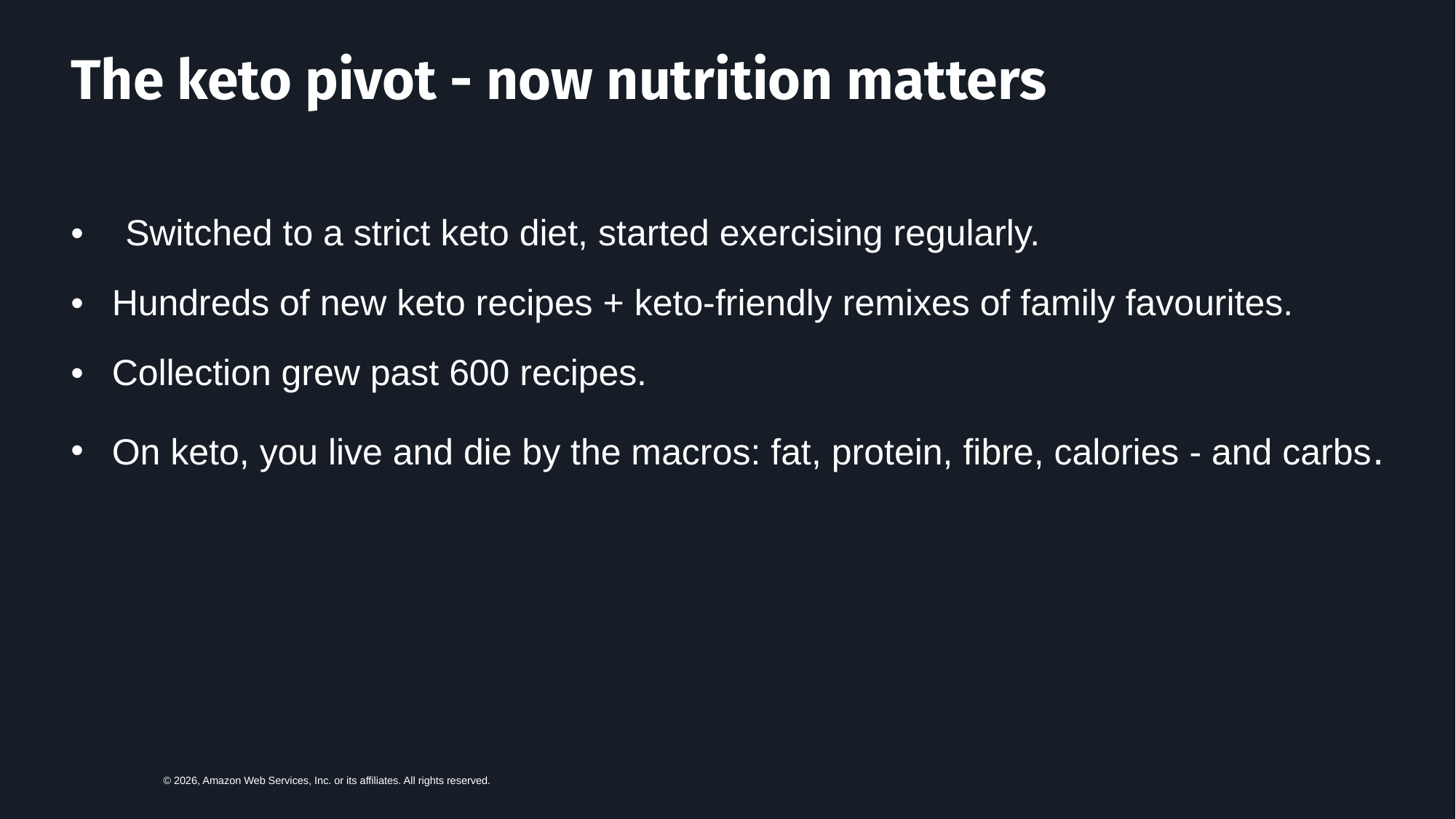

# The keto pivot - now nutrition matters
Switched to a strict keto diet, started exercising regularly.
Hundreds of new keto recipes + keto-friendly remixes of family favourites.
Collection grew past 600 recipes.
On keto, you live and die by the macros: fat, protein, fibre, calories - and carbs.